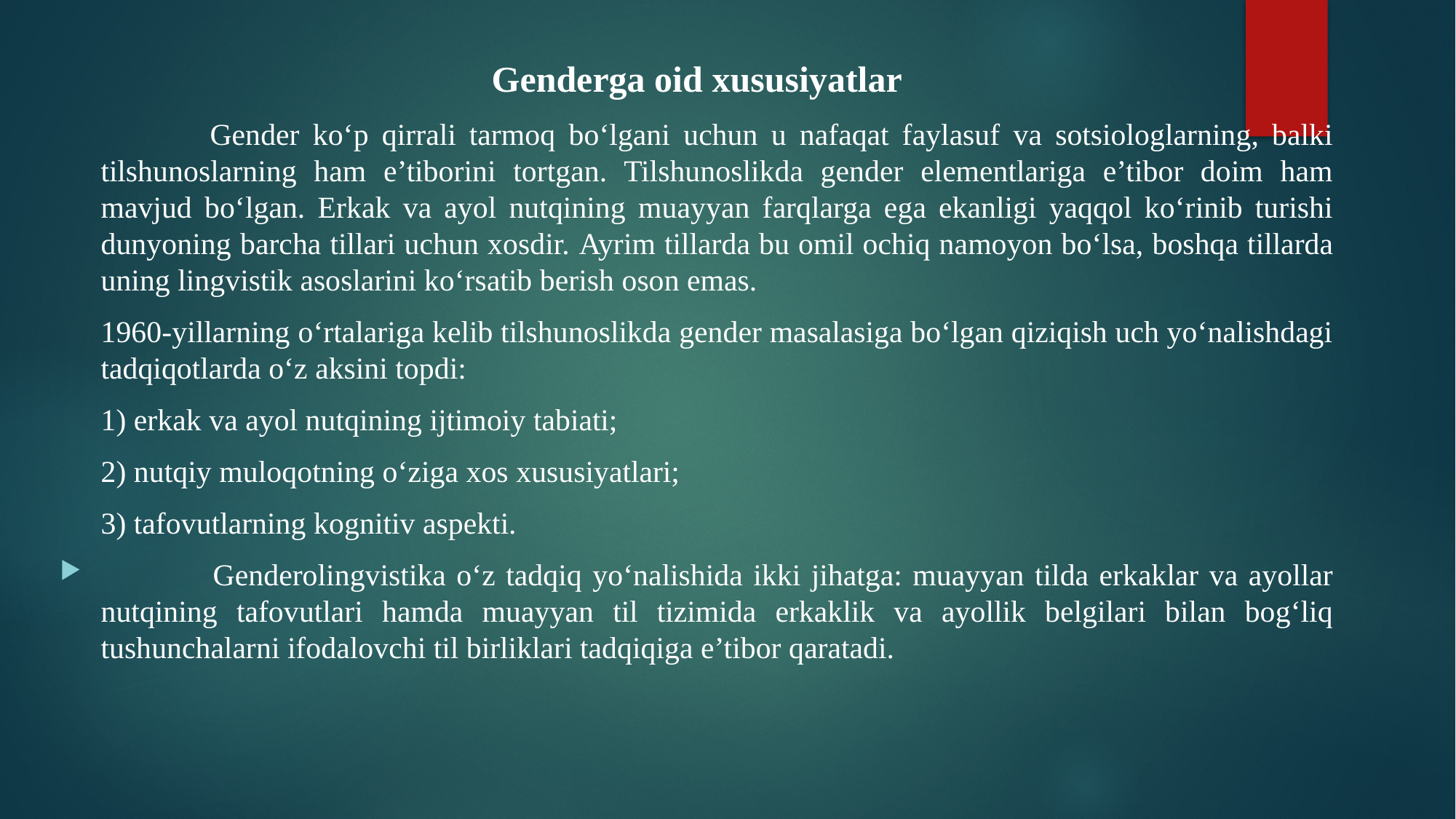

Genderga oid xususiyatlar
	Gender ko‘p qirrali tarmoq bo‘lgani uchun u nafaqat faylasuf va sotsiologlarning, balki tilshunoslarning ham e’tiborini tortgan. Tilshunoslikda gender elementlariga e’tibor doim ham mavjud bo‘lgan. Erkak va ayol nutqining muayyan farqlarga ega ekanligi yaqqol ko‘rinib turishi dunyoning barcha tillari uchun xosdir. Ayrim tillarda bu omil ochiq namoyon bo‘lsa, boshqa tillarda uning lingvistik asoslarini ko‘rsatib berish oson emas.
1960-yillarning o‘rtalariga kelib tilshunoslikda gender masalasiga bo‘lgan qiziqish uch yo‘nalishdagi tadqiqotlarda o‘z aksini topdi:
1) erkak va ayol nutqining ijtimoiy tabiati;
2) nutqiy muloqotning o‘ziga xos xususiyatlari;
3) tafovutlarning kognitiv aspekti.
 	Genderolingvistika o‘z tadqiq yo‘nalishida ikki jihatga: muayyan tilda erkaklar va ayollar nutqining tafovutlari hamda muayyan til tizimida erkaklik va ayollik belgilari bilan bog‘liq tushunchalarni ifodalovchi til birliklari tadqiqiga e’tibor qaratadi.